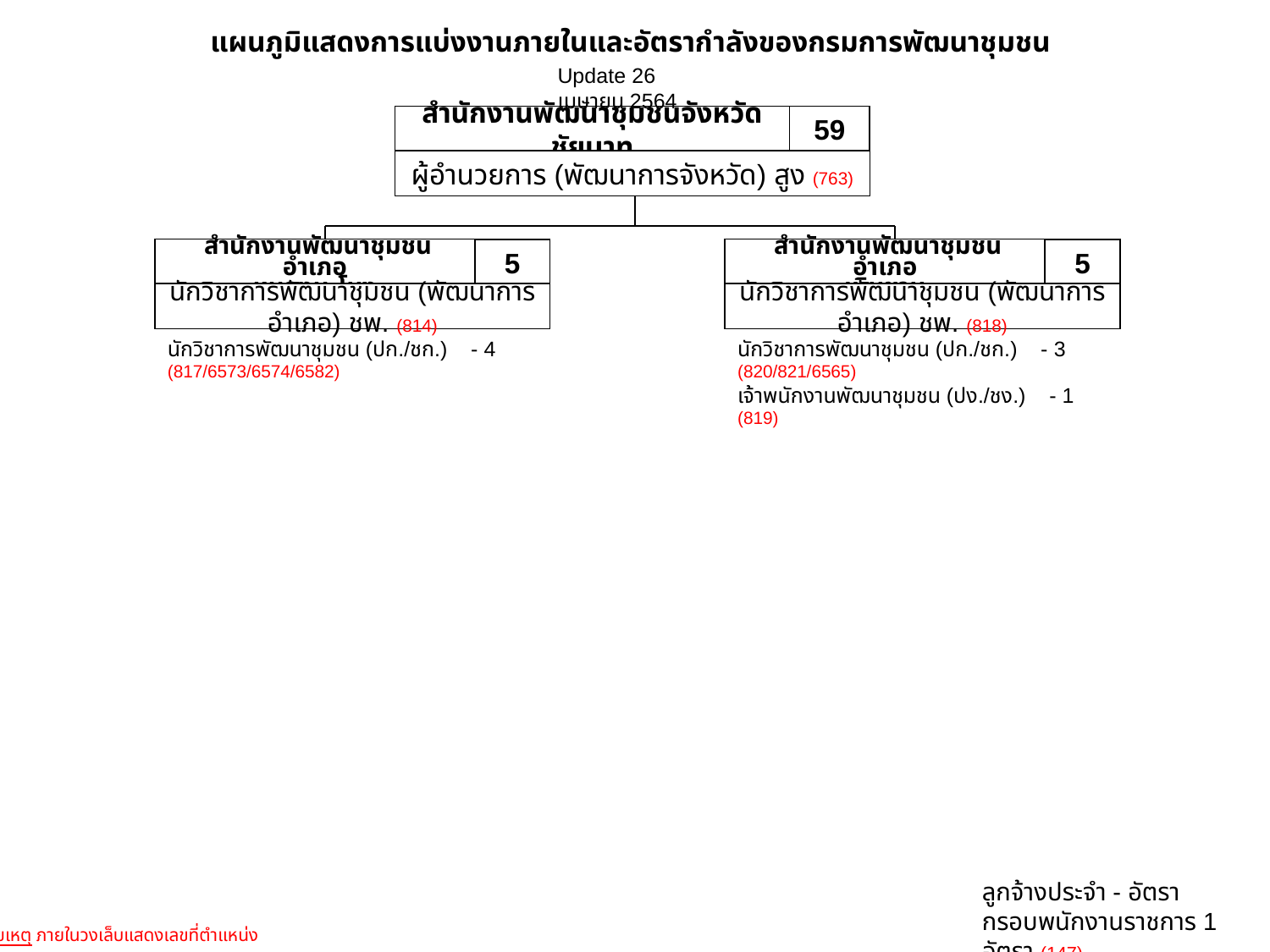

แผนภูมิแสดงการแบ่งงานภายในและอัตรากำลังของกรมการพัฒนาชุมชน
Update 26 เมษายน 2564
สำนักงานพัฒนาชุมชนจังหวัดชัยนาท
59
ผู้อำนวยการ (พัฒนาการจังหวัด) สูง (763)

 สำนักงานพัฒนาชุมชนอำเภอ
หนองมะโมง
5
นักวิชาการพัฒนาชุมชน (พัฒนาการอำเภอ) ชพ. (814)

 สำนักงานพัฒนาชุมชนอำเภอ
เนินขาม
5
นักวิชาการพัฒนาชุมชน (พัฒนาการอำเภอ) ชพ. (818)
นักวิชาการพัฒนาชุมชน (ปก./ชก.)    - 4
(817/6573/6574/6582)

นักวิชาการพัฒนาชุมชน (ปก./ชก.)    - 3
(820/821/6565)
เจ้าพนักงานพัฒนาชุมชน (ปง./ชง.)    - 1 (819)

ลูกจ้างประจำ - อัตรา
กรอบพนักงานราชการ 1 อัตรา (147)
หมายเหตุ ภายในวงเล็บแสดงเลขที่ตำแหน่ง